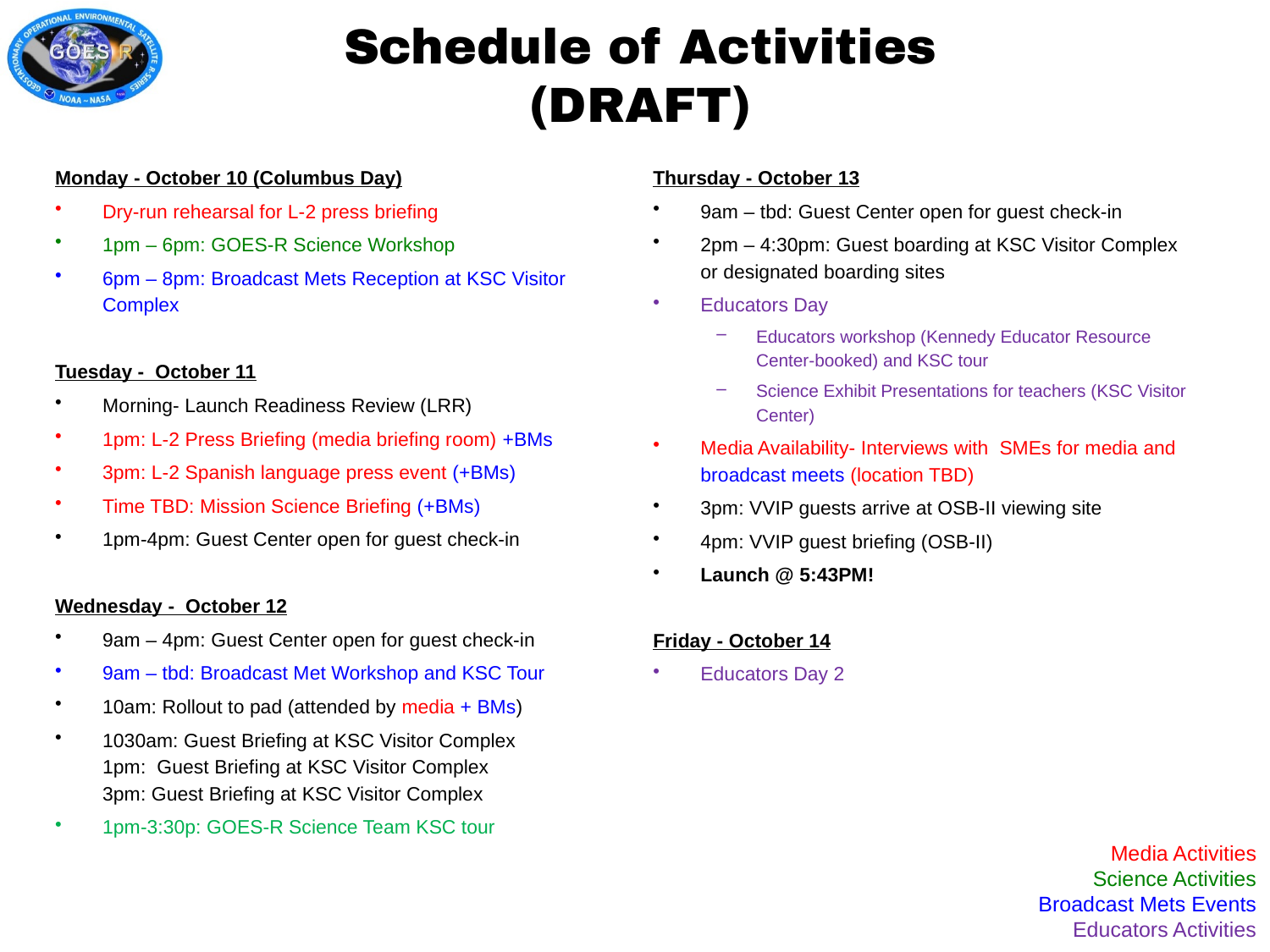

# Schedule of Activities (DRAFT)
Monday - October 10 (Columbus Day)
Dry-run rehearsal for L-2 press briefing
1pm – 6pm: GOES-R Science Workshop
6pm – 8pm: Broadcast Mets Reception at KSC Visitor Complex

Tuesday -  October 11
Morning- Launch Readiness Review (LRR)
1pm: L-2 Press Briefing (media briefing room) +BMs
3pm: L-2 Spanish language press event (+BMs)
Time TBD: Mission Science Briefing (+BMs)
1pm-4pm: Guest Center open for guest check-in

Wednesday -  October 12
9am – 4pm: Guest Center open for guest check-in
9am – tbd: Broadcast Met Workshop and KSC Tour
10am: Rollout to pad (attended by media + BMs)
1030am: Guest Briefing at KSC Visitor Complex
1pm:  Guest Briefing at KSC Visitor Complex
3pm: Guest Briefing at KSC Visitor Complex
1pm-3:30p: GOES-R Science Team KSC tour

Thursday - October 13
9am – tbd: Guest Center open for guest check-in
2pm – 4:30pm: Guest boarding at KSC Visitor Complex or designated boarding sites
Educators Day
Educators workshop (Kennedy Educator Resource Center-booked) and KSC tour
Science Exhibit Presentations for teachers (KSC Visitor Center)
Media Availability- Interviews with  SMEs for media and broadcast meets (location TBD)
3pm: VVIP guests arrive at OSB-II viewing site
4pm: VVIP guest briefing (OSB-II)
Launch @ 5:43PM!

Friday - October 14
Educators Day 2

Media Activities
Science Activities
Broadcast Mets Events
Educators Activities